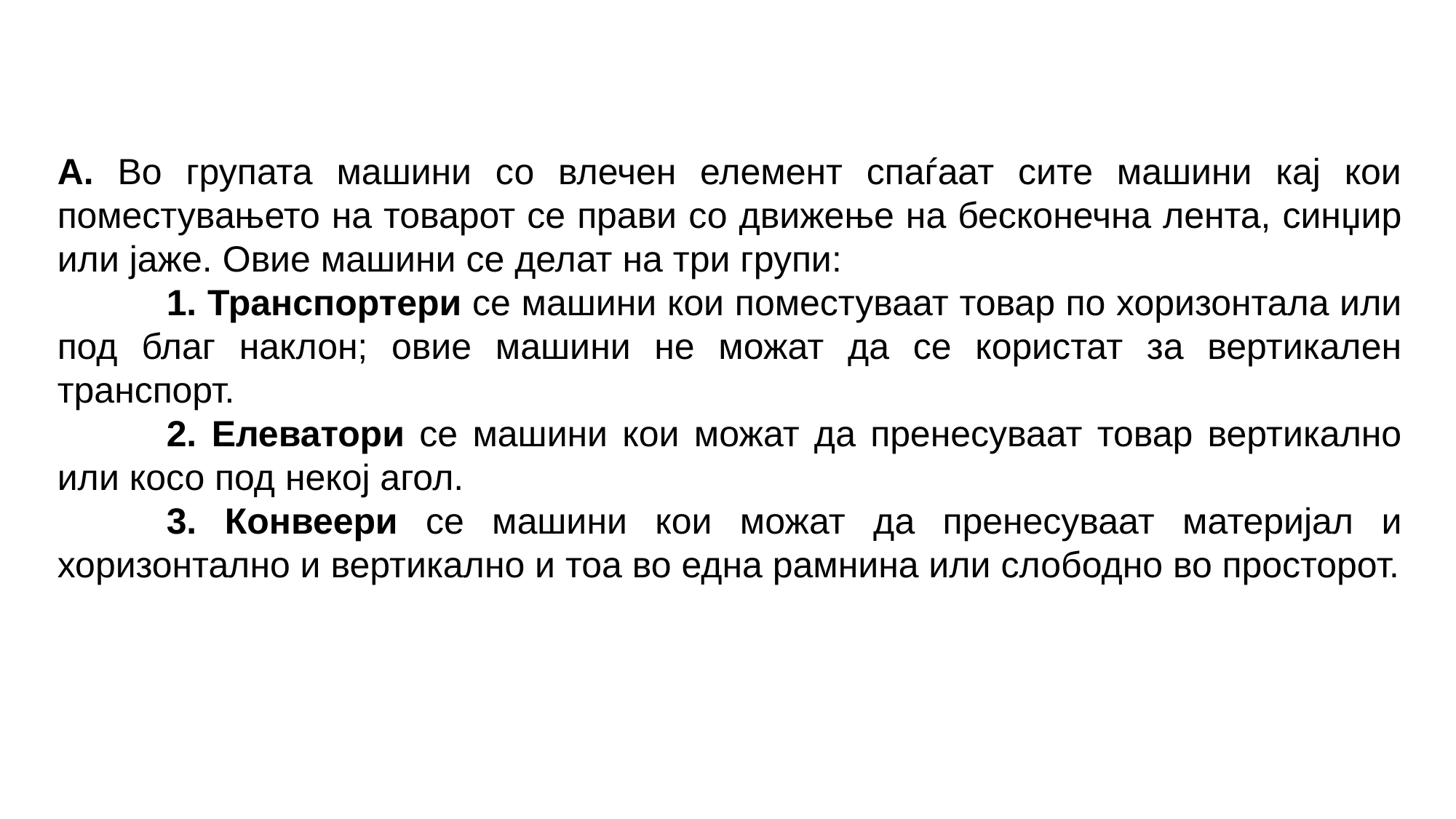

А. Во групата машини со влечен елемент спаѓаат сите машини кај кои поместувањето на товарот се прави со движење на бесконечна лента, синџир или јаже. Овие машини се делат на три групи:
	1. Транспортери се машини кои поместуваат товар по хоризонтала или под благ наклон; овие машини не можат да се користат за вертикален транспорт.
	2. Елеватори се машини кои можат да пренесуваат товар вертикално или косо под некој агол.
	3. Конвеери се машини кои можат да пренесуваат материјал и хоризонтално и вертикално и тоа во една рамнина или слободно во просторот.